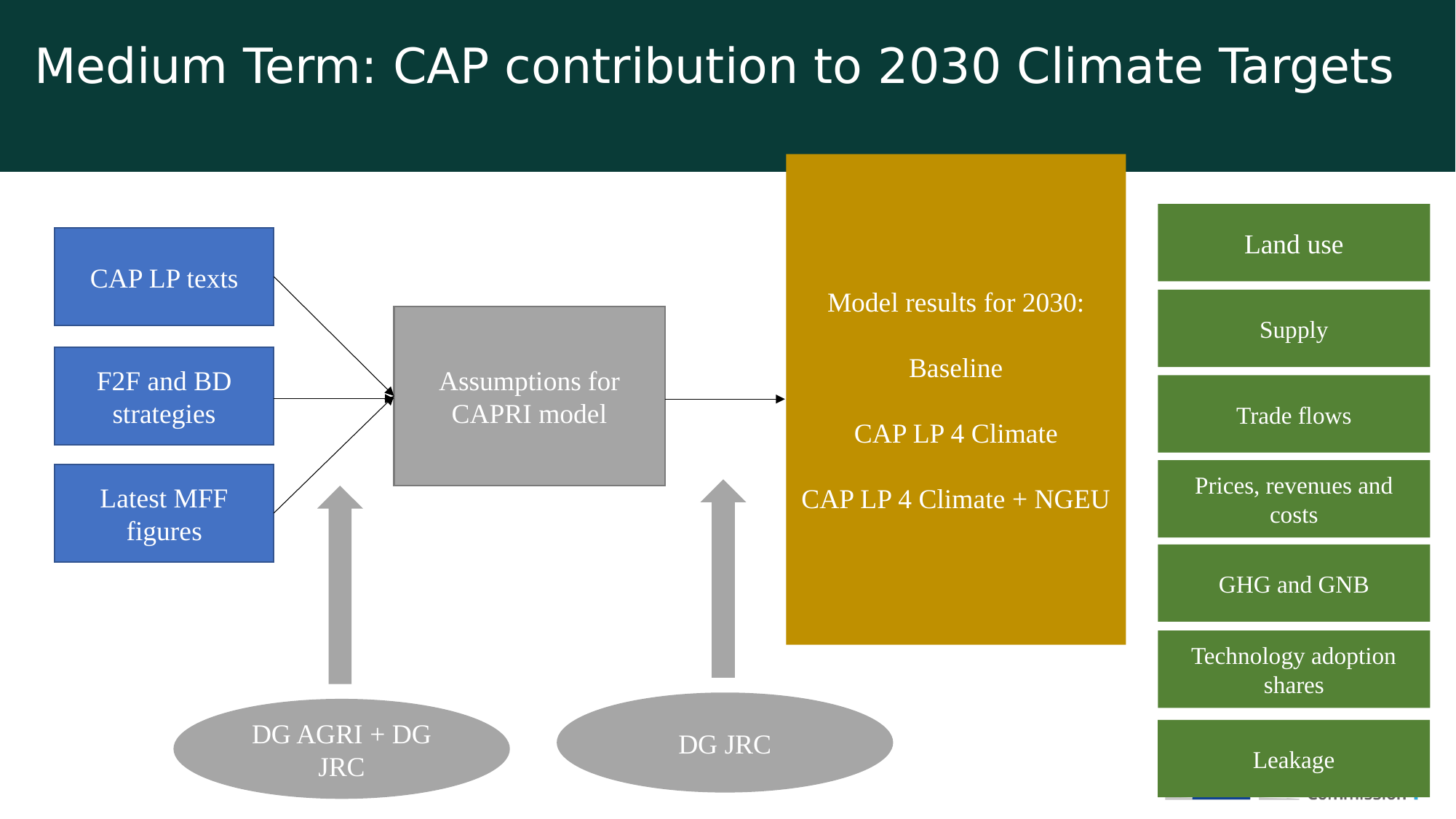

Medium Term: CAP contribution to 2030 Climate Targets
Model results for 2030:

Baseline

CAP LP 4 Climate

CAP LP 4 Climate + NGEU
Land use
CAP LP texts
Supply
Assumptions for CAPRI model
F2F and BD strategies
Trade flows
Prices, revenues and costs
Latest MFF figures

GHG and GNB
Technology adoption shares
DG JRC
DG AGRI + DG JRC
Leakage